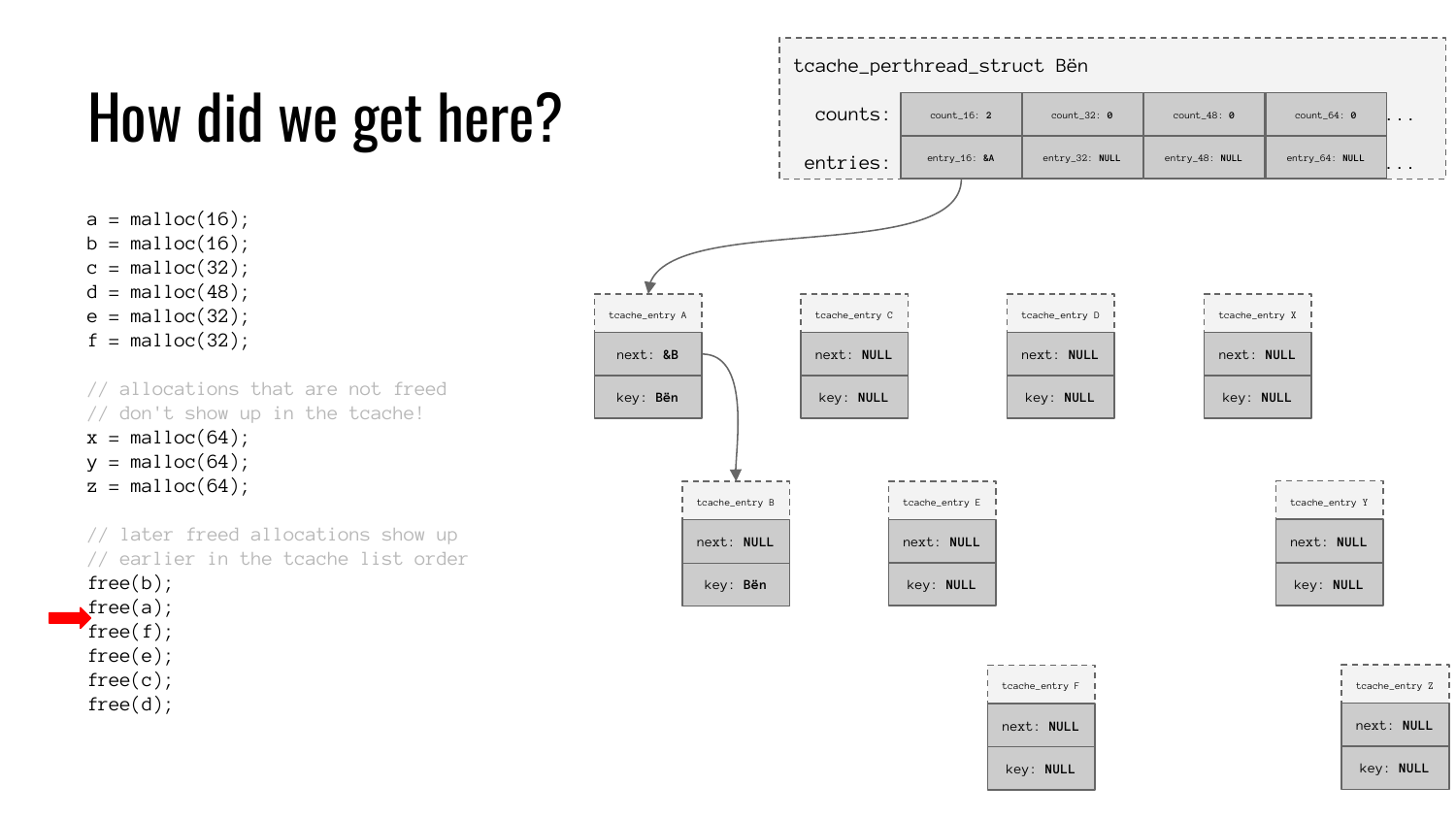

# How did we get here?
tcache_perthread_struct Bën

  counts:                                             ...

 entries:                                             ...
count_16: 2
count_32: 0
count_48: 0
count_64: 0
entry_16: &A
entry_32: NULL
entry_48: NULL
entry_64: NULL
a = malloc(16);
b = malloc(16);
c = malloc(32);
d = malloc(48);
e = malloc(32);
f = malloc(32);

// allocations that are not freed
// don't show up in the tcache!
x = malloc(64);
y = malloc(64);
z = malloc(64);

// later freed allocations show up
// earlier in the tcache list order
free(b);
free(a);
free(f);
free(e);
free(c);
free(d);
tcache_entry C
tcache_entry D
tcache_entry X
tcache_entry A
next: NULL
next: NULL
next: NULL
next: &B
key: NULL
key: NULL
key: NULL
key: Bën
tcache_entry Y
tcache_entry E
tcache_entry B
next: NULL
next: NULL
next: NULL
key: NULL
key: NULL
key: Bën

tcache_entry Z
tcache_entry F
next: NULL
next: NULL
key: NULL
key: NULL